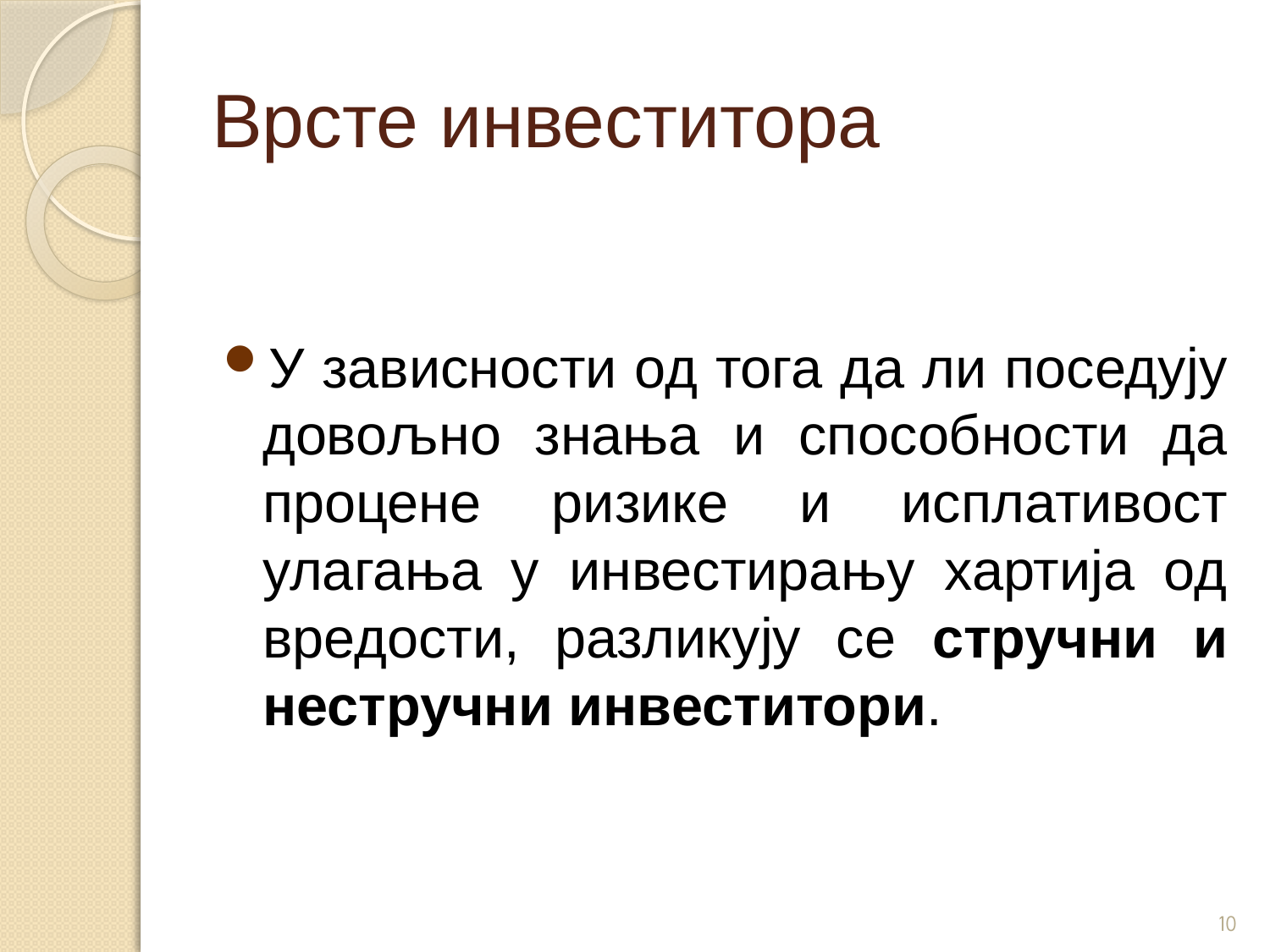

# Врсте инвеститора
У зависности од тога да ли поседују довољно знања и способности да процене ризике и исплативост улагања у инвестирању хартија од вредости, разликују се стручни и нестручни инвеститори.
10